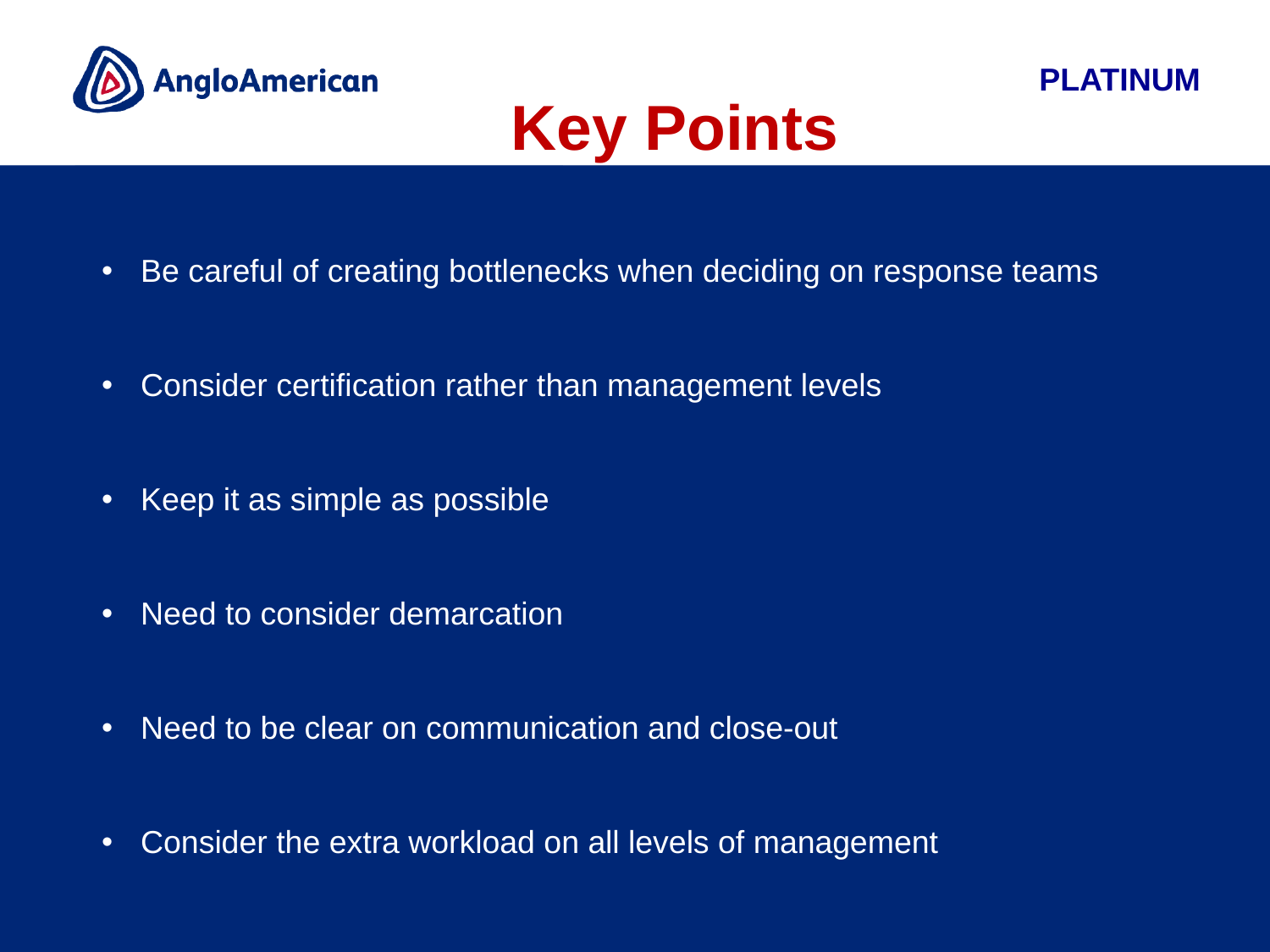

# Key Points
 Be careful of creating bottlenecks when deciding on response teams
 Consider certification rather than management levels
 Keep it as simple as possible
 Need to consider demarcation
 Need to be clear on communication and close-out
 Consider the extra workload on all levels of management